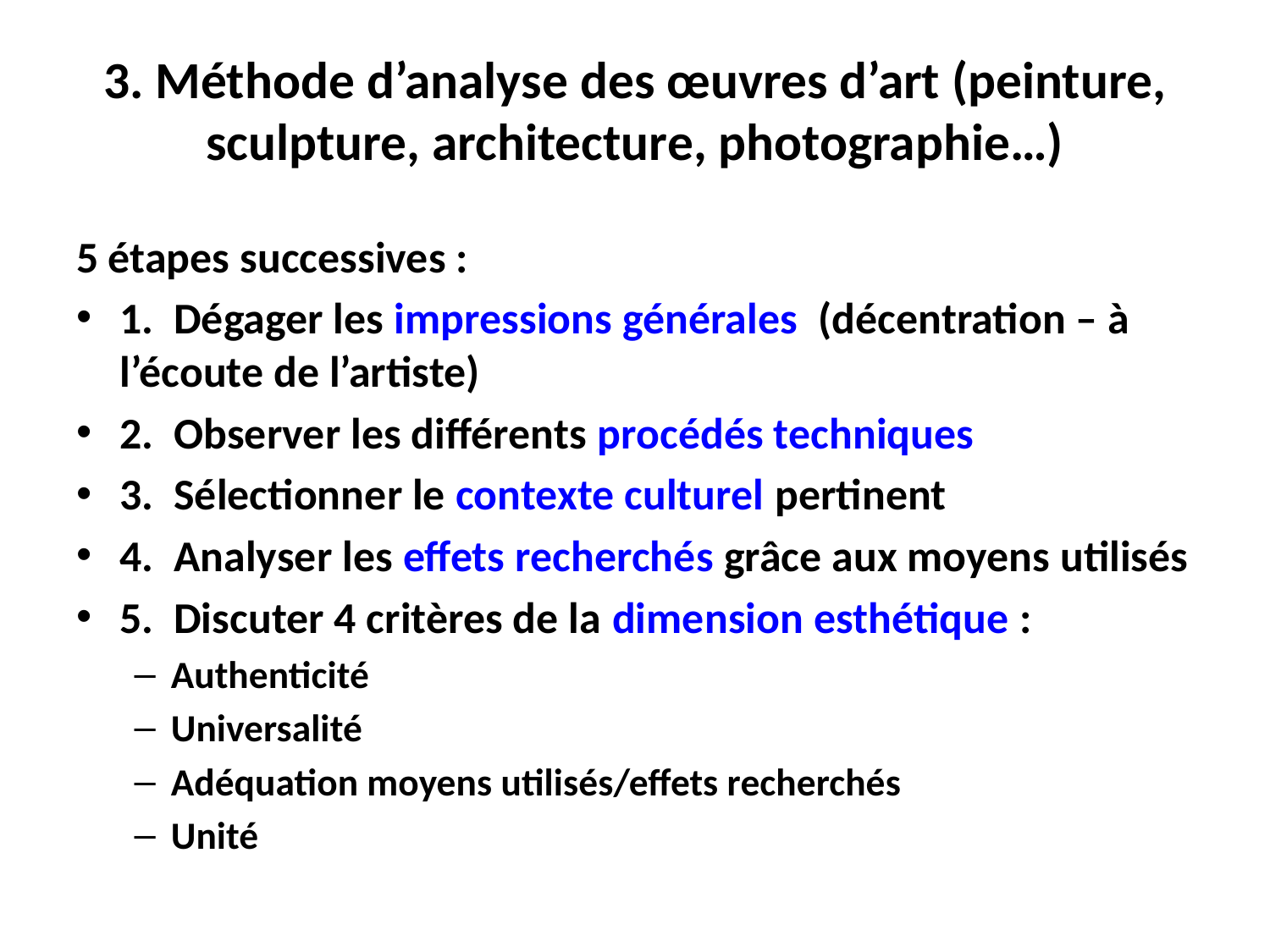

# 3. Méthode d’analyse des œuvres d’art (peinture, sculpture, architecture, photographie…)
5 étapes successives :
1.  Dégager les impressions générales  (décentration – à l’écoute de l’artiste)
2.  Observer les différents procédés techniques
3.  Sélectionner le contexte culturel pertinent
4.  Analyser les effets recherchés grâce aux moyens utilisés
5.  Discuter 4 critères de la dimension esthétique :
Authenticité
Universalité
Adéquation moyens utilisés/effets recherchés
Unité